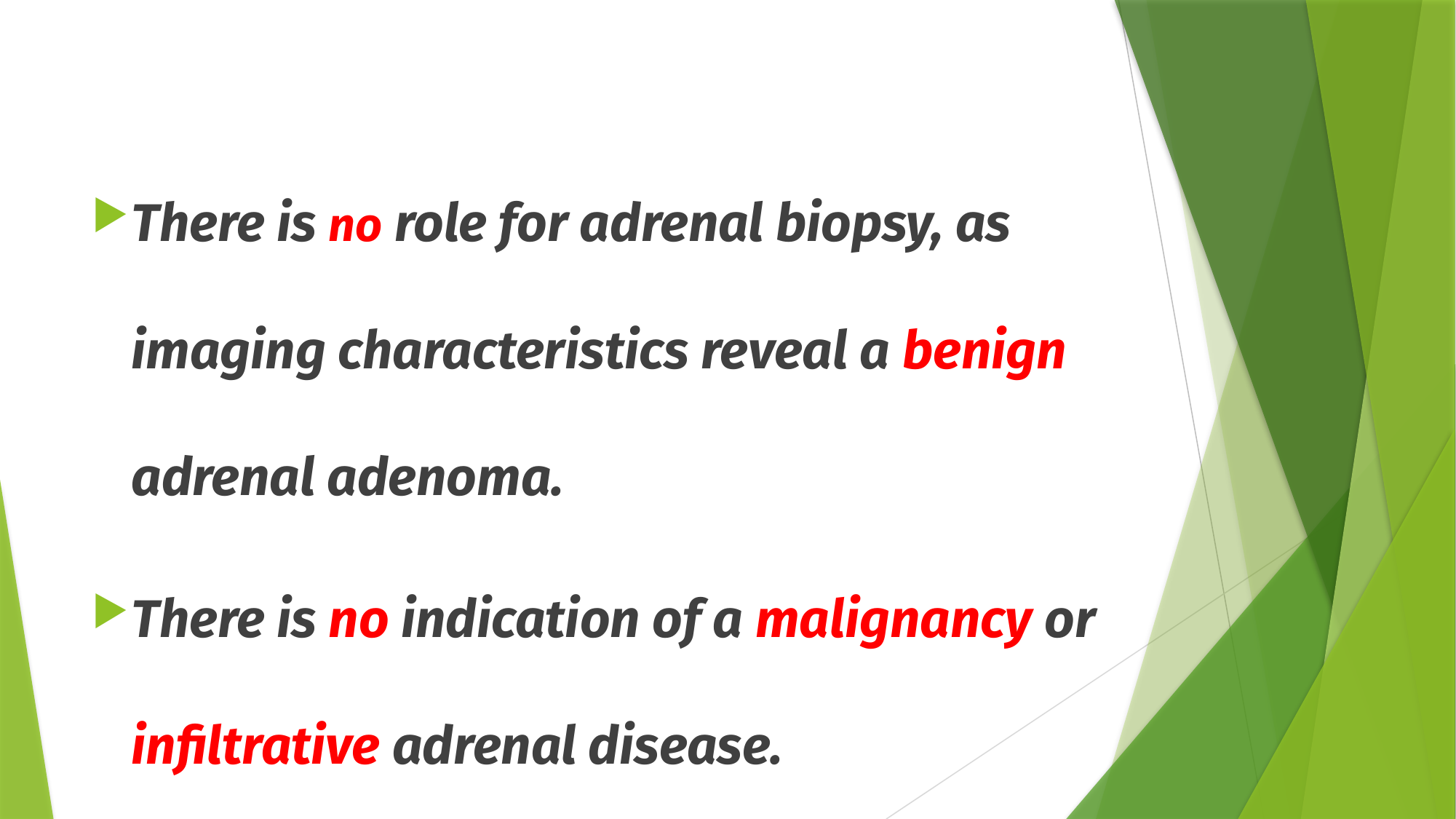

#
There is no role for adrenal biopsy, as imaging characteristics reveal a benign adrenal adenoma.
There is no indication of a malignancy or infiltrative adrenal disease.